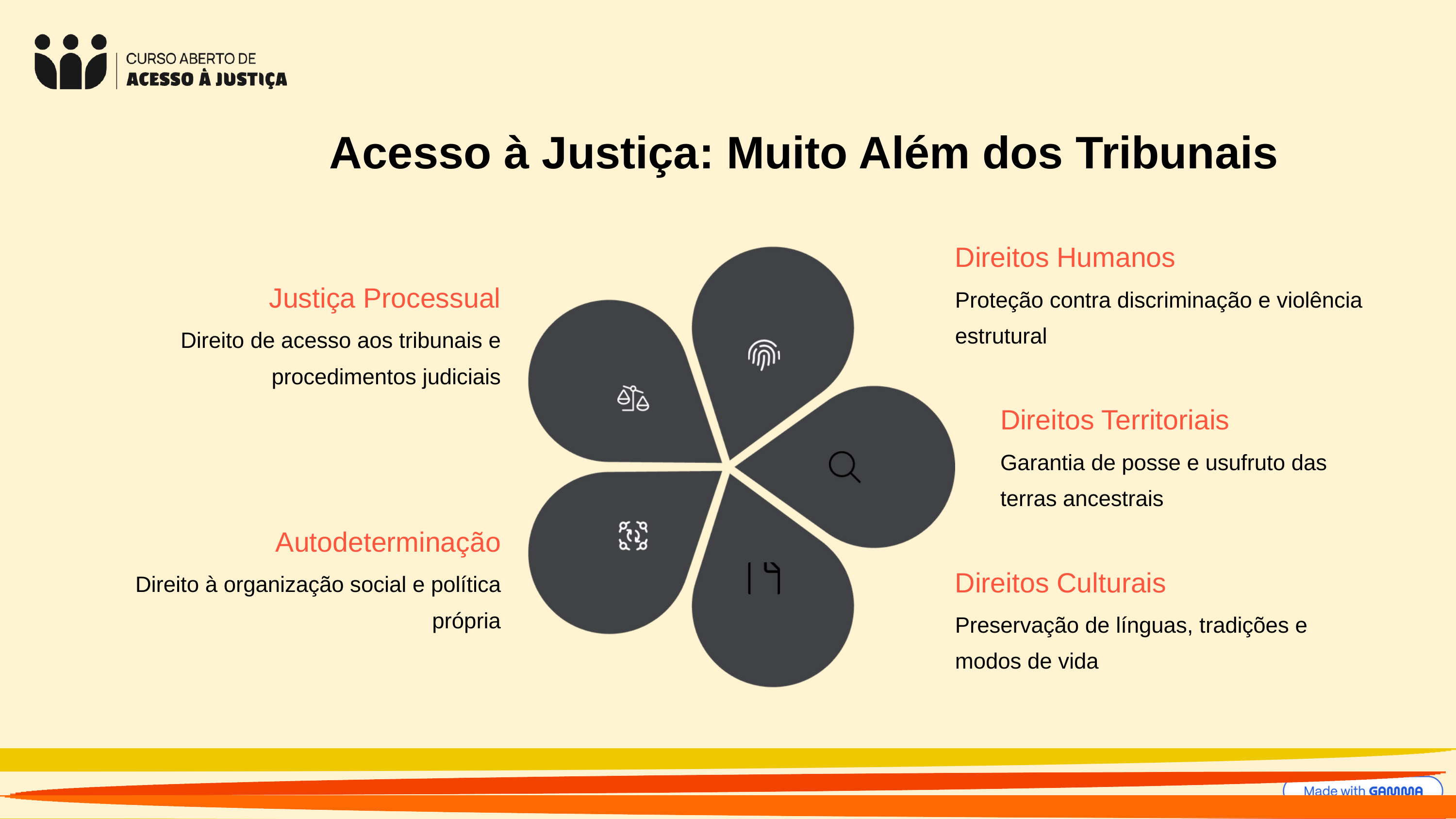

Acesso à Justiça: Muito Além dos Tribunais
Direitos Humanos

Proteção contra discriminação e violência estrutural
Justiça Processual
Direito de acesso aos tribunais e procedimentos judiciais

Direitos Territoriais
Garantia de posse e usufruto das terras ancestrais

Autodeterminação
Direito à organização social e política própria

Direitos Culturais
Preservação de línguas, tradições e modos de vida